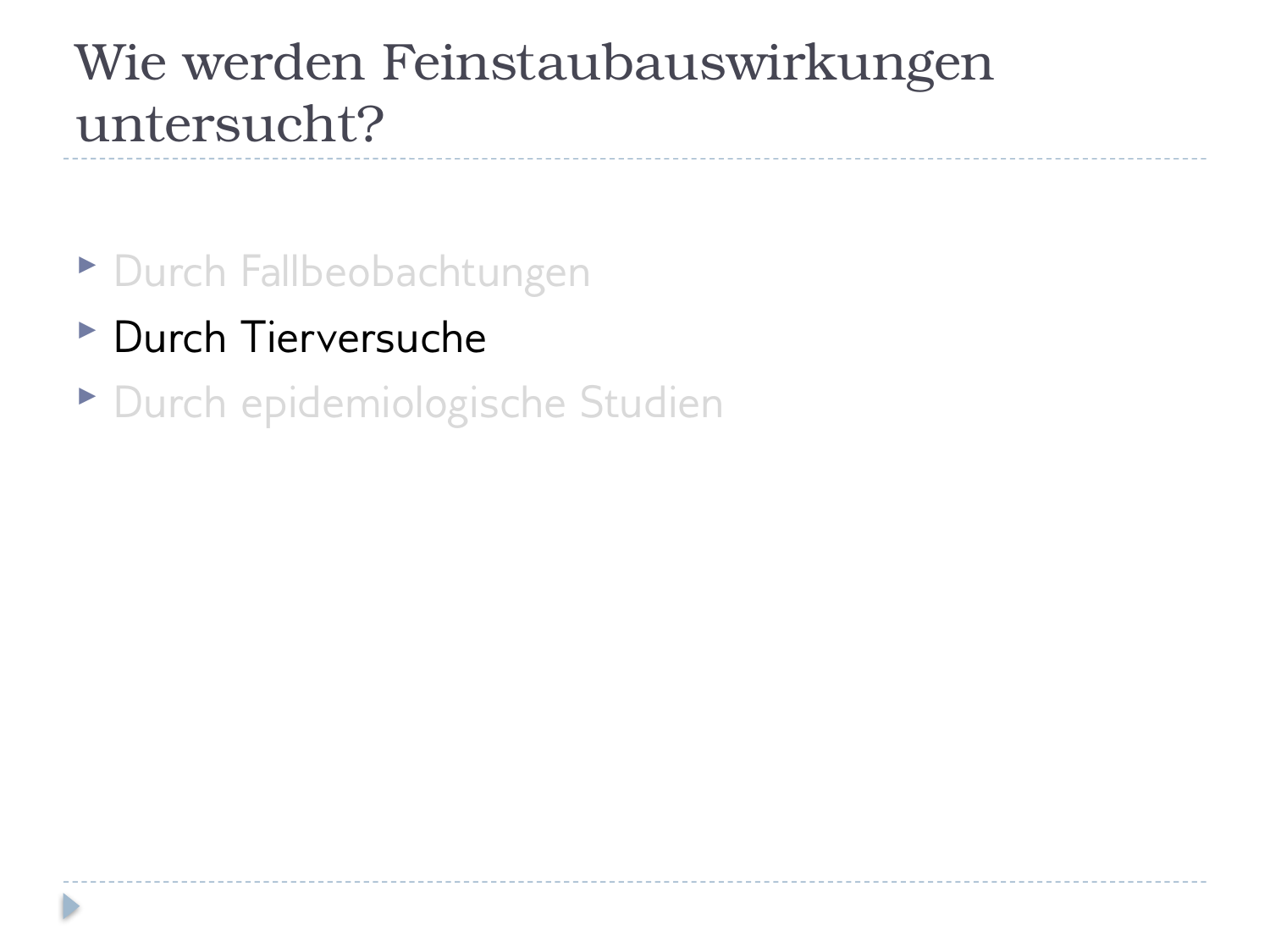

# Wie werden Feinstaubauswirkungen untersucht?

Durch Fallbeobachtungen
Durch Tierversuche
Durch epidemiologische Studien